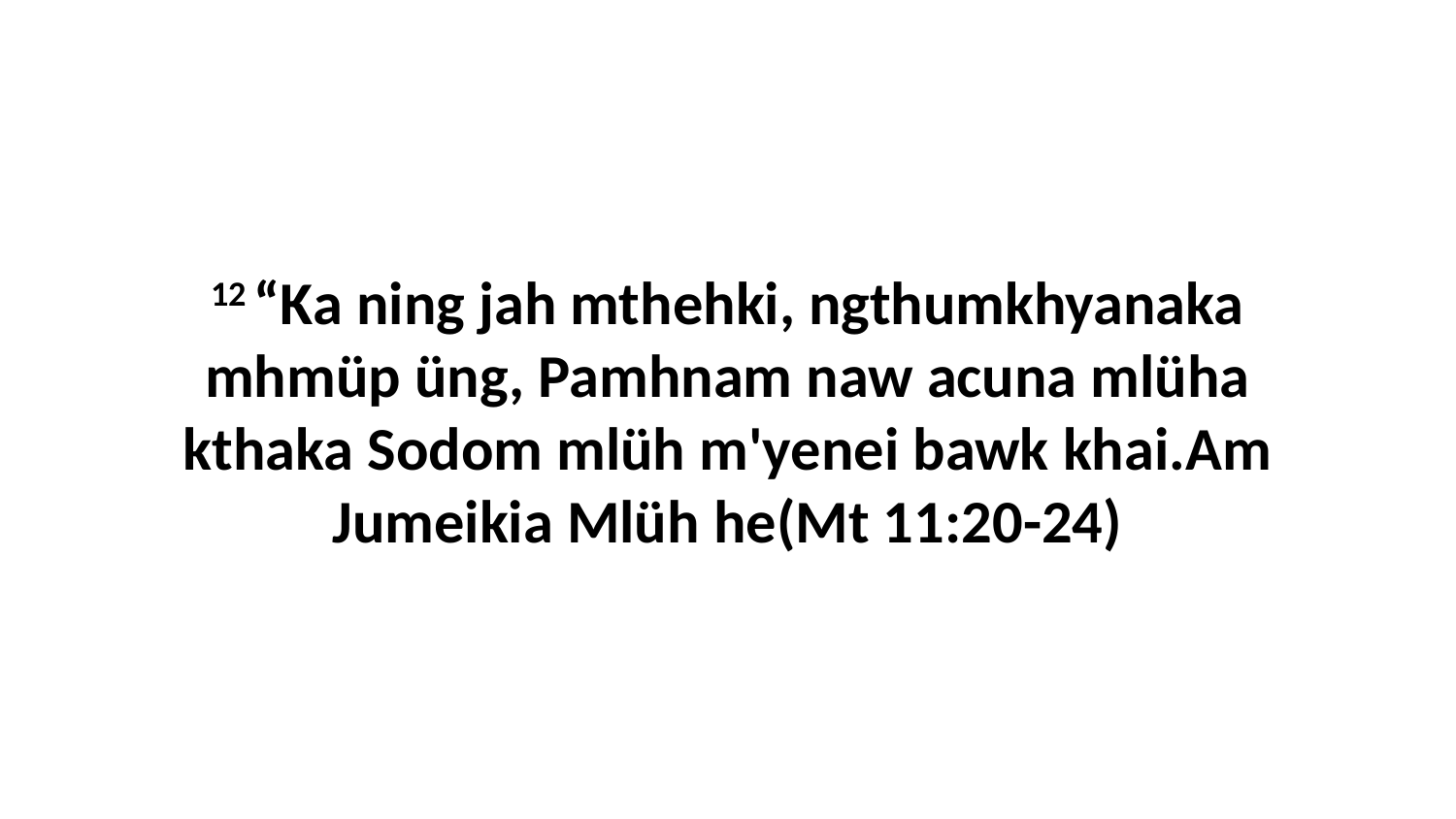

12 “Ka ning jah mthehki, ngthumkhyanaka mhmüp üng, Pamhnam naw acuna mlüha kthaka Sodom mlüh m'yenei bawk khai.Am Jumeikia Mlüh he(Mt 11:20-24)